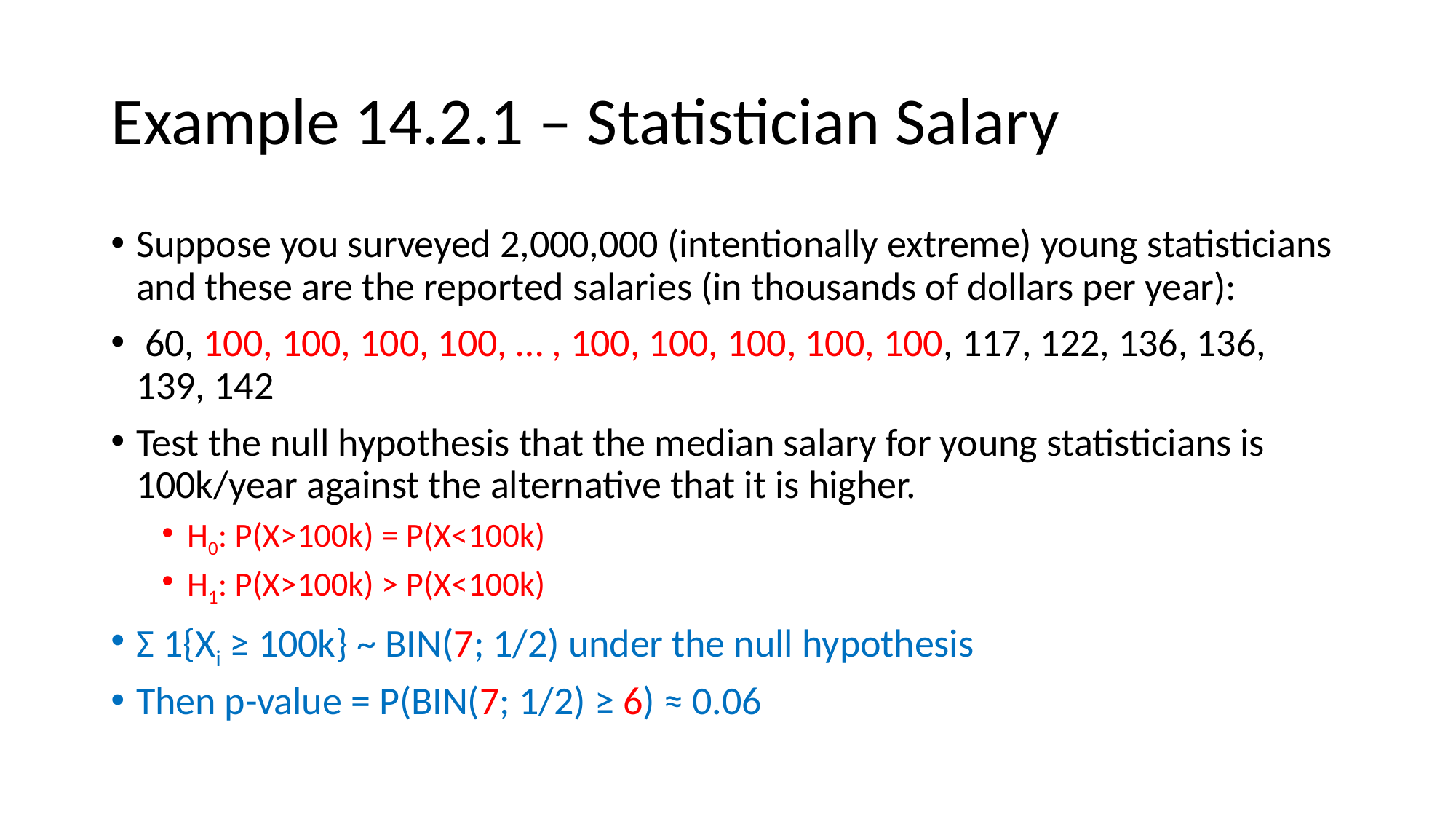

# Example 14.2.1 – Statistician Salary
Suppose you surveyed 2,000,000 (intentionally extreme) young statisticians and these are the reported salaries (in thousands of dollars per year):
 60, 100, 100, 100, 100, … , 100, 100, 100, 100, 100, 117, 122, 136, 136, 139, 142
Test the null hypothesis that the median salary for young statisticians is 100k/year against the alternative that it is higher.
H0: P(X>100k) = P(X<100k)
H1: P(X>100k) > P(X<100k)
Σ 1{Xi ≥ 100k} ~ BIN(7; 1/2) under the null hypothesis
Then p-value = P(BIN(7; 1/2) ≥ 6) ≈ 0.06